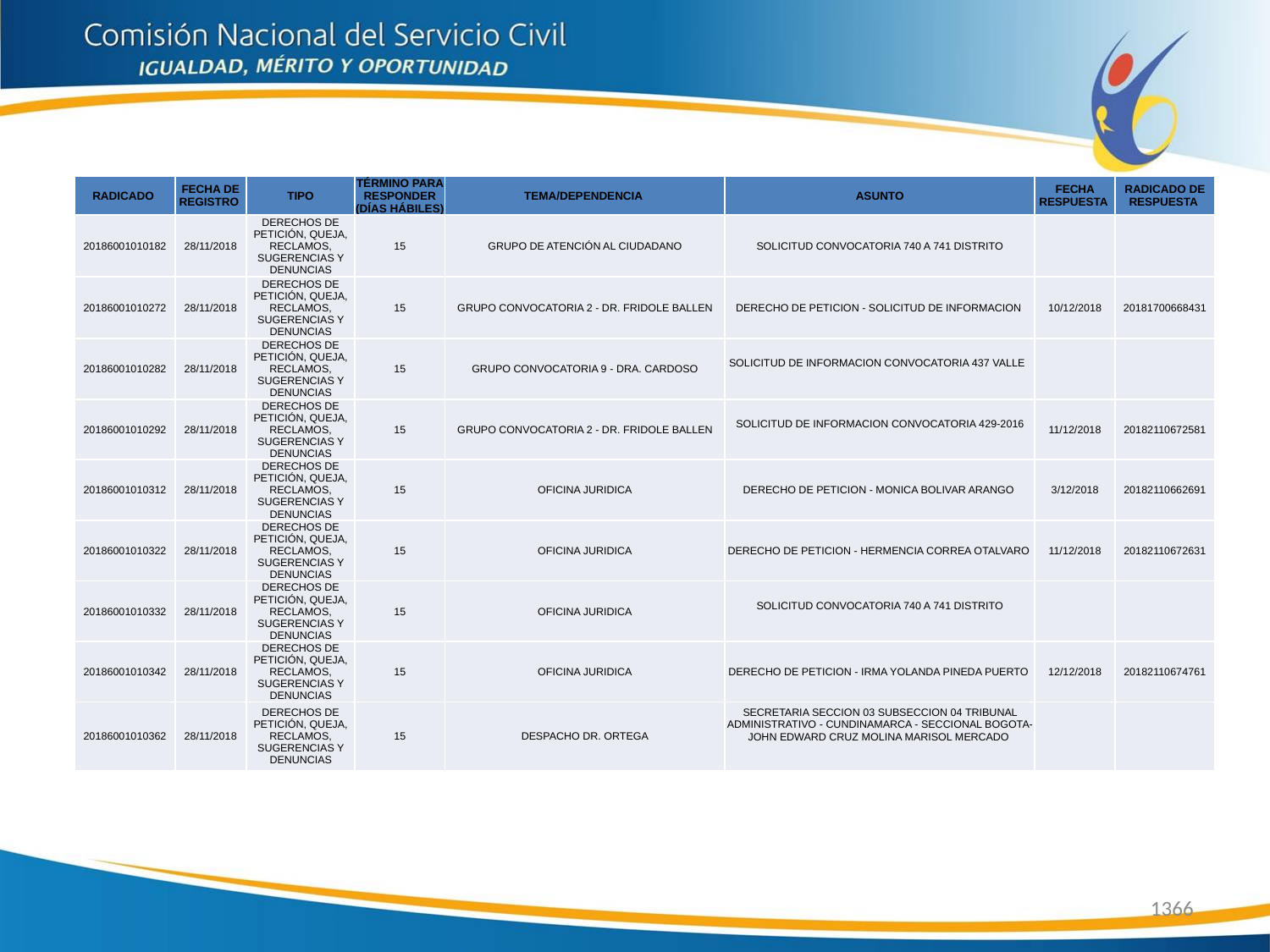

| RADICADO | FECHA DE REGISTRO | TIPO | TÉRMINO PARA RESPONDER (DÍAS HÁBILES) | TEMA/DEPENDENCIA | ASUNTO | FECHA RESPUESTA | RADICADO DE RESPUESTA |
| --- | --- | --- | --- | --- | --- | --- | --- |
| 20186001010182 | 28/11/2018 | DERECHOS DE PETICIÓN, QUEJA, RECLAMOS, SUGERENCIAS Y DENUNCIAS | 15 | GRUPO DE ATENCIÓN AL CIUDADANO | SOLICITUD CONVOCATORIA 740 A 741 DISTRITO |  |  |
| 20186001010272 | 28/11/2018 | DERECHOS DE PETICIÓN, QUEJA, RECLAMOS, SUGERENCIAS Y DENUNCIAS | 15 | GRUPO CONVOCATORIA 2 - DR. FRIDOLE BALLEN | DERECHO DE PETICION - SOLICITUD DE INFORMACION | 10/12/2018 | 20181700668431 |
| 20186001010282 | 28/11/2018 | DERECHOS DE PETICIÓN, QUEJA, RECLAMOS, SUGERENCIAS Y DENUNCIAS | 15 | GRUPO CONVOCATORIA 9 - DRA. CARDOSO | SOLICITUD DE INFORMACION CONVOCATORIA 437 VALLE |  |  |
| 20186001010292 | 28/11/2018 | DERECHOS DE PETICIÓN, QUEJA, RECLAMOS, SUGERENCIAS Y DENUNCIAS | 15 | GRUPO CONVOCATORIA 2 - DR. FRIDOLE BALLEN | SOLICITUD DE INFORMACION CONVOCATORIA 429-2016 | 11/12/2018 | 20182110672581 |
| 20186001010312 | 28/11/2018 | DERECHOS DE PETICIÓN, QUEJA, RECLAMOS, SUGERENCIAS Y DENUNCIAS | 15 | OFICINA JURIDICA | DERECHO DE PETICION - MONICA BOLIVAR ARANGO | 3/12/2018 | 20182110662691 |
| 20186001010322 | 28/11/2018 | DERECHOS DE PETICIÓN, QUEJA, RECLAMOS, SUGERENCIAS Y DENUNCIAS | 15 | OFICINA JURIDICA | DERECHO DE PETICION - HERMENCIA CORREA OTALVARO | 11/12/2018 | 20182110672631 |
| 20186001010332 | 28/11/2018 | DERECHOS DE PETICIÓN, QUEJA, RECLAMOS, SUGERENCIAS Y DENUNCIAS | 15 | OFICINA JURIDICA | SOLICITUD CONVOCATORIA 740 A 741 DISTRITO |  |  |
| 20186001010342 | 28/11/2018 | DERECHOS DE PETICIÓN, QUEJA, RECLAMOS, SUGERENCIAS Y DENUNCIAS | 15 | OFICINA JURIDICA | DERECHO DE PETICION - IRMA YOLANDA PINEDA PUERTO | 12/12/2018 | 20182110674761 |
| 20186001010362 | 28/11/2018 | DERECHOS DE PETICIÓN, QUEJA, RECLAMOS, SUGERENCIAS Y DENUNCIAS | 15 | DESPACHO DR. ORTEGA | SECRETARIA SECCION 03 SUBSECCION 04 TRIBUNAL ADMINISTRATIVO - CUNDINAMARCA - SECCIONAL BOGOTA-JOHN EDWARD CRUZ MOLINA MARISOL MERCADO |  |  |
1366